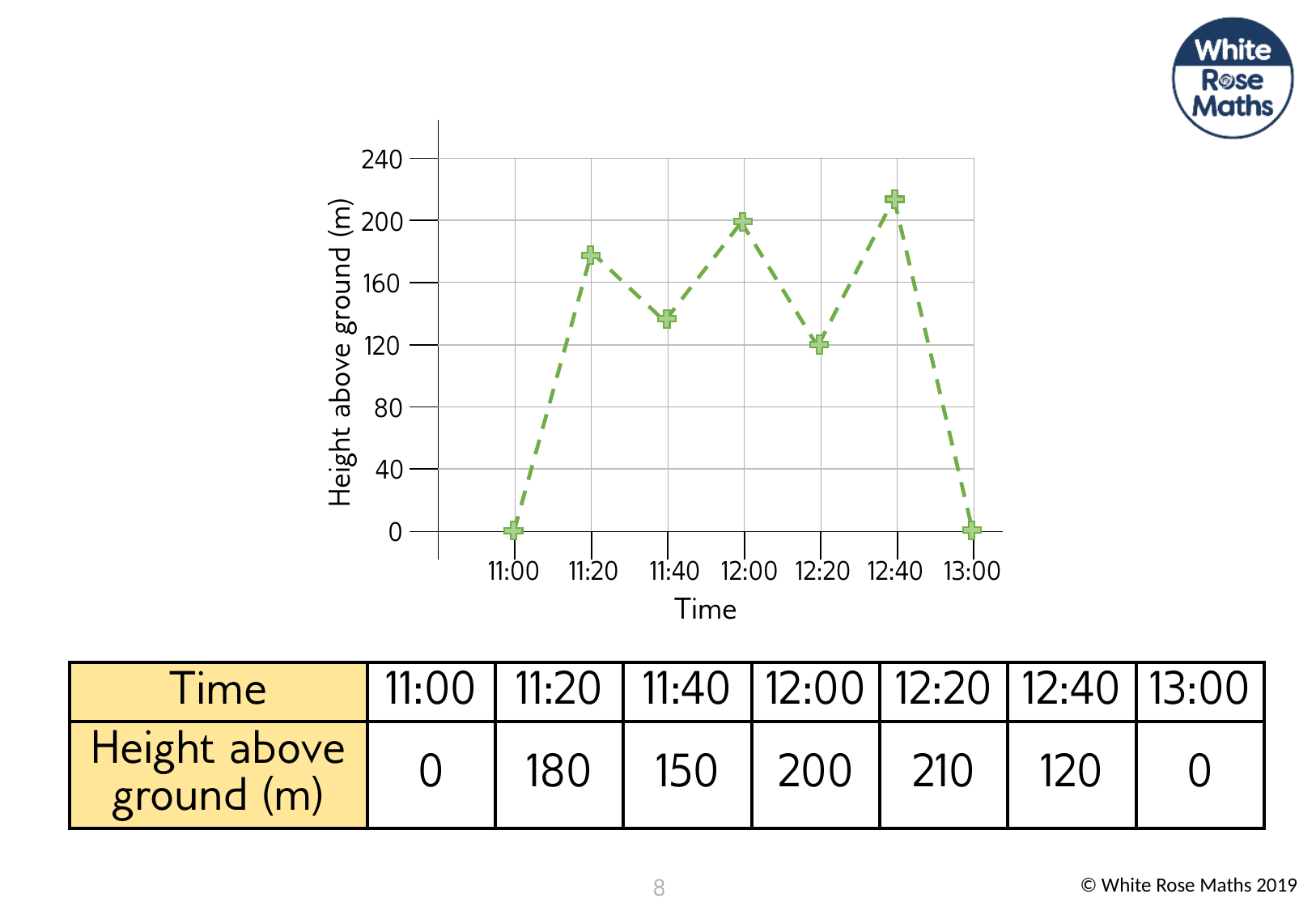

|  |  |  |  |  |  |  |  |  |  |
| --- | --- | --- | --- | --- | --- | --- | --- | --- | --- |
|  |  |  |  |  |  |  |  |  |  |
|  |  |  |  |  |  |  |  |  |  |
|  |  |  |  |  |  |  |  |  |  |
|  |  |  |  |  |  |  |  |  |  |
|  |  |  |  |  |  |  |  |  |  |
|  |  |  |  |  |  |  |  |  |  |
|  |  |  |  |  |  |  |  |  |  |
240

200

160

120
Height above ground (m)

80
40
0

11:00
11:20
11:40
12:00
12:20
12:40
13:00
Time
| Time | 11:00 | 11:20 | 11:40 | 12:00 | 12:20 | 12:40 | 13:00 |
| --- | --- | --- | --- | --- | --- | --- | --- |
| Height above ground (m) | 0 | 180 | 150 | 200 | 210 | 120 | 0 |
8